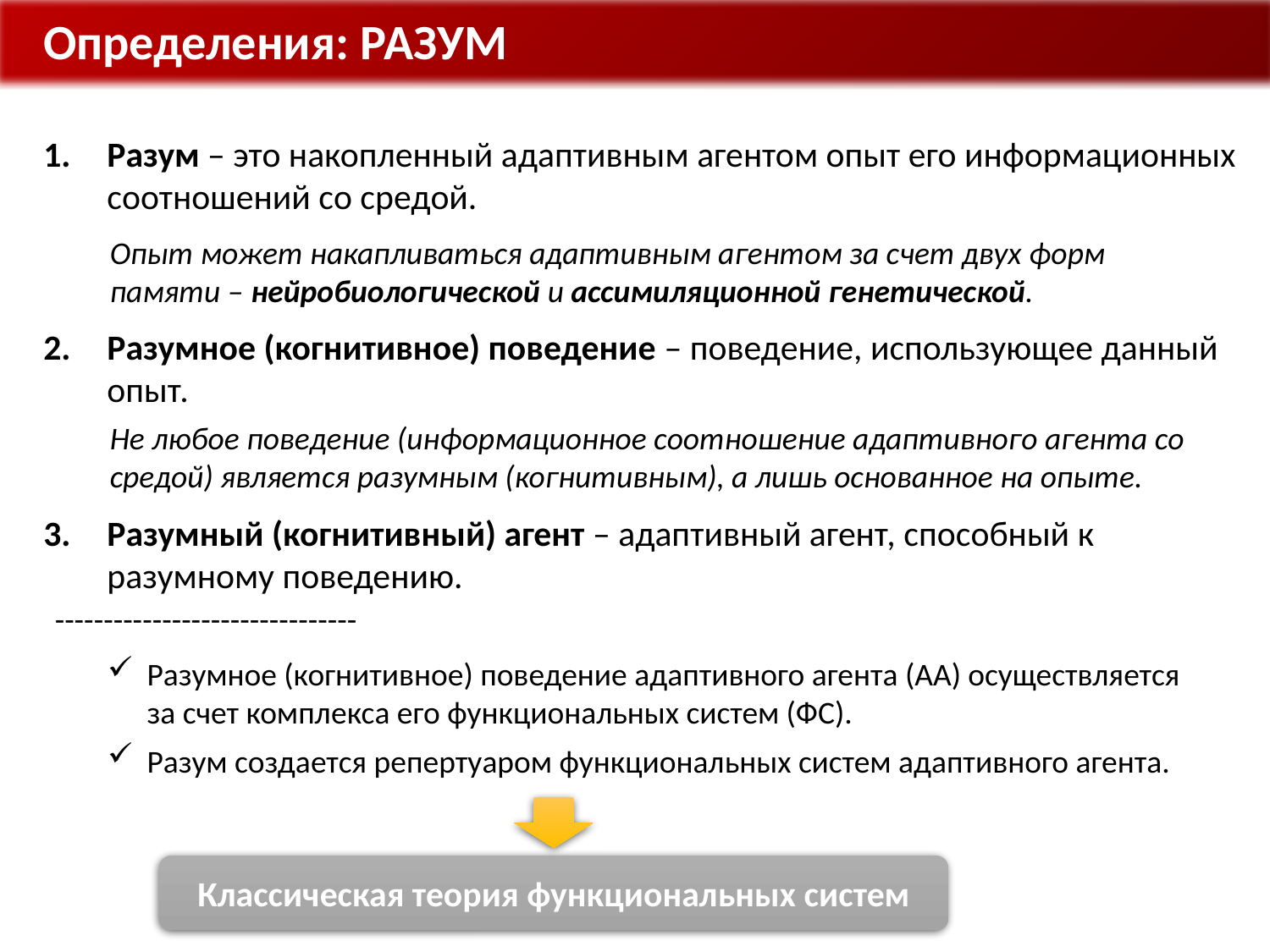

Определения: РАЗУМ
Разум – это накопленный адаптивным агентом опыт его информационных соотношений со средой.
Опыт может накапливаться адаптивным агентом за счет двух форм памяти – нейробиологической и ассимиляционной генетической.
Разумное (когнитивное) поведение – поведение, использующее данный опыт.
Не любое поведение (информационное соотношение адаптивного агента со средой) является разумным (когнитивным), а лишь основанное на опыте.
Разумный (когнитивный) агент – адаптивный агент, способный к разумному поведению.
-------------------------------
Разумное (когнитивное) поведение адаптивного агента (АА) осуществляется за счет комплекса его функциональных систем (ФС).
Разум создается репертуаром функциональных систем адаптивного агента.

Классическая теория функциональных систем